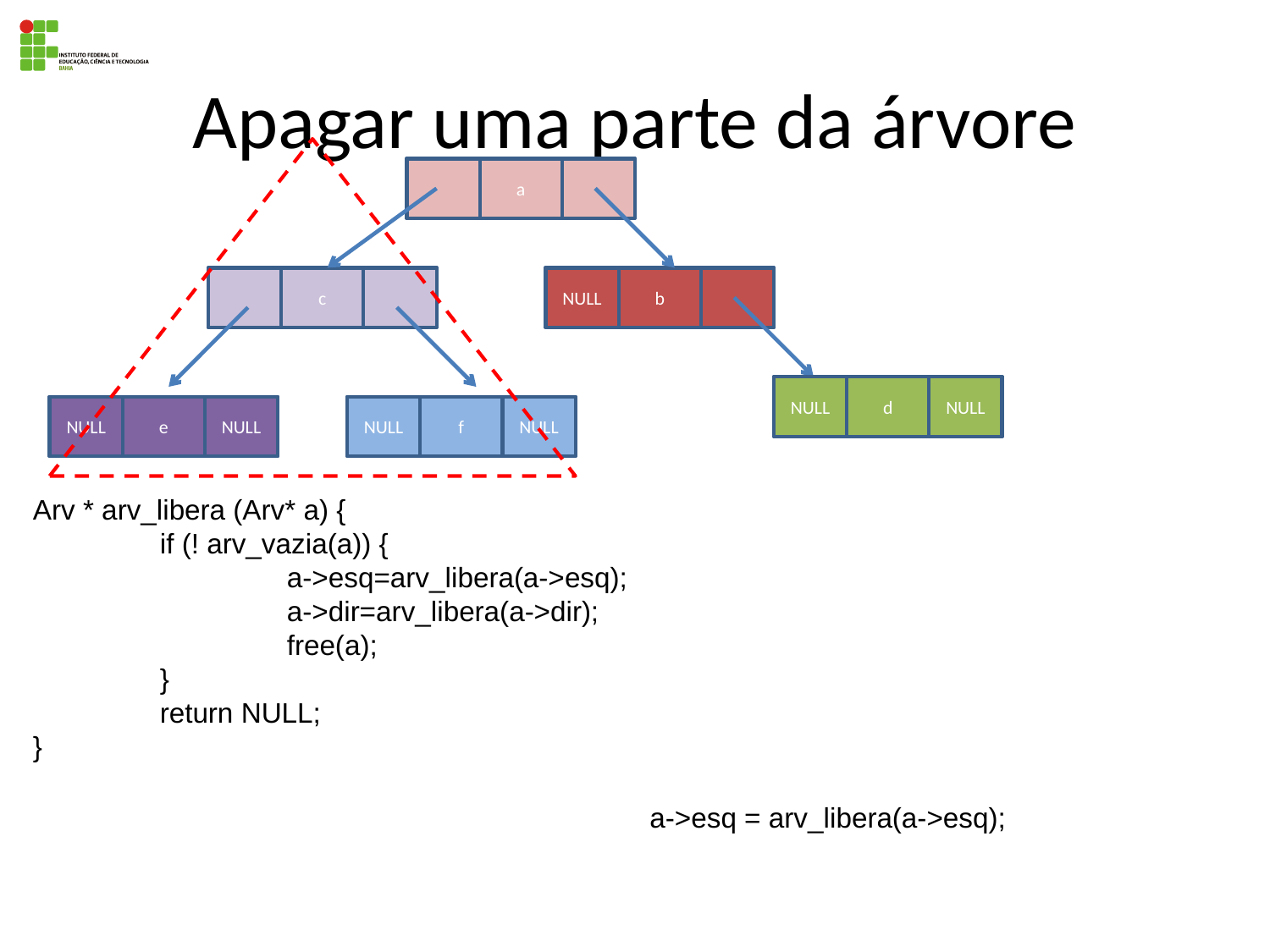

# Apagar uma parte da árvore

a

c

b
NULL

d
NULL
NULL
e
NULL
NULL
f
NULL
NULL
Arv * arv_libera (Arv* a) {
	if (! arv_vazia(a)) {
		a->esq=arv_libera(a->esq);
		a->dir=arv_libera(a->dir);
		free(a);
	}
	return NULL;
}
a->esq = arv_libera(a->esq);